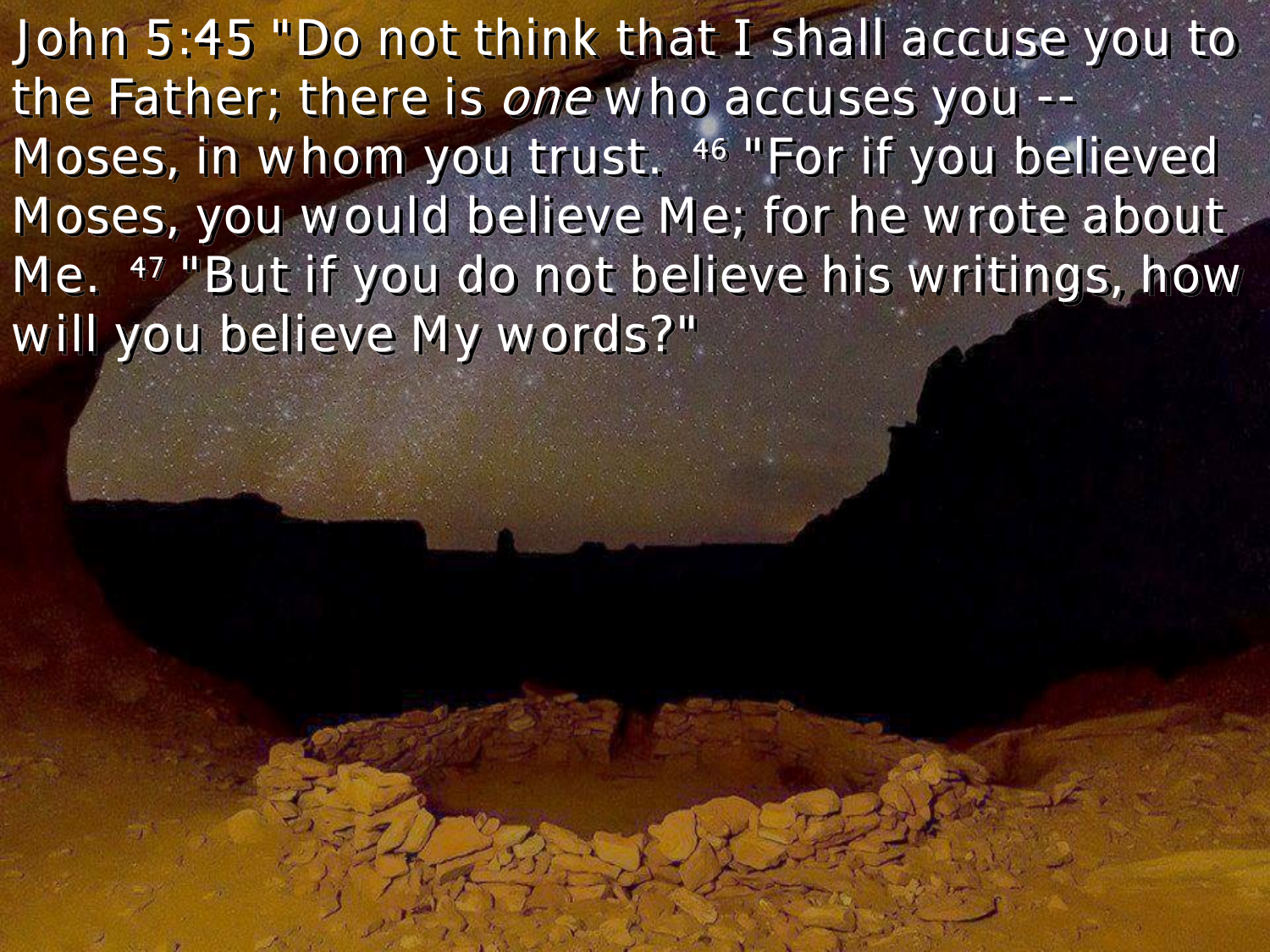

John 5:45 "Do not think that I shall accuse you to the Father; there is one who accuses you -- Moses, in whom you trust.  46 "For if you believed Moses, you would believe Me; for he wrote about Me.  47 "But if you do not believe his writings, how will you believe My words?"